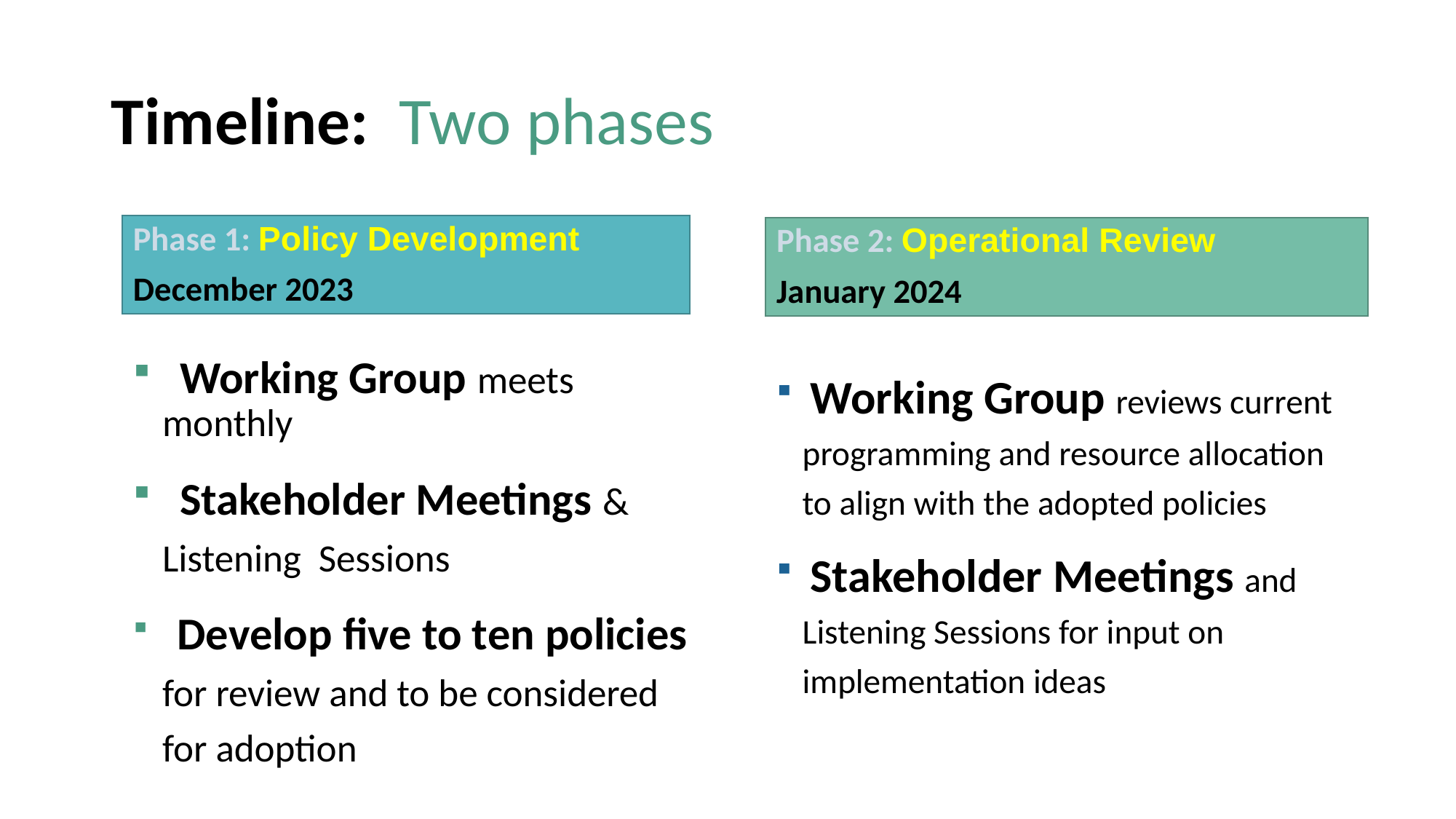

# Timeline:  Two phases
Phase 1: Policy Development
December 2023
Phase 2: Operational Review
January 2024
  Working Group meets monthly
  Stakeholder Meetings & Listening  Sessions
  Develop five to ten policies for review and to be considered for adoption
 Working Group reviews current programming and resource allocation to align with the adopted policies
 Stakeholder Meetings and Listening Sessions for input on implementation ideas